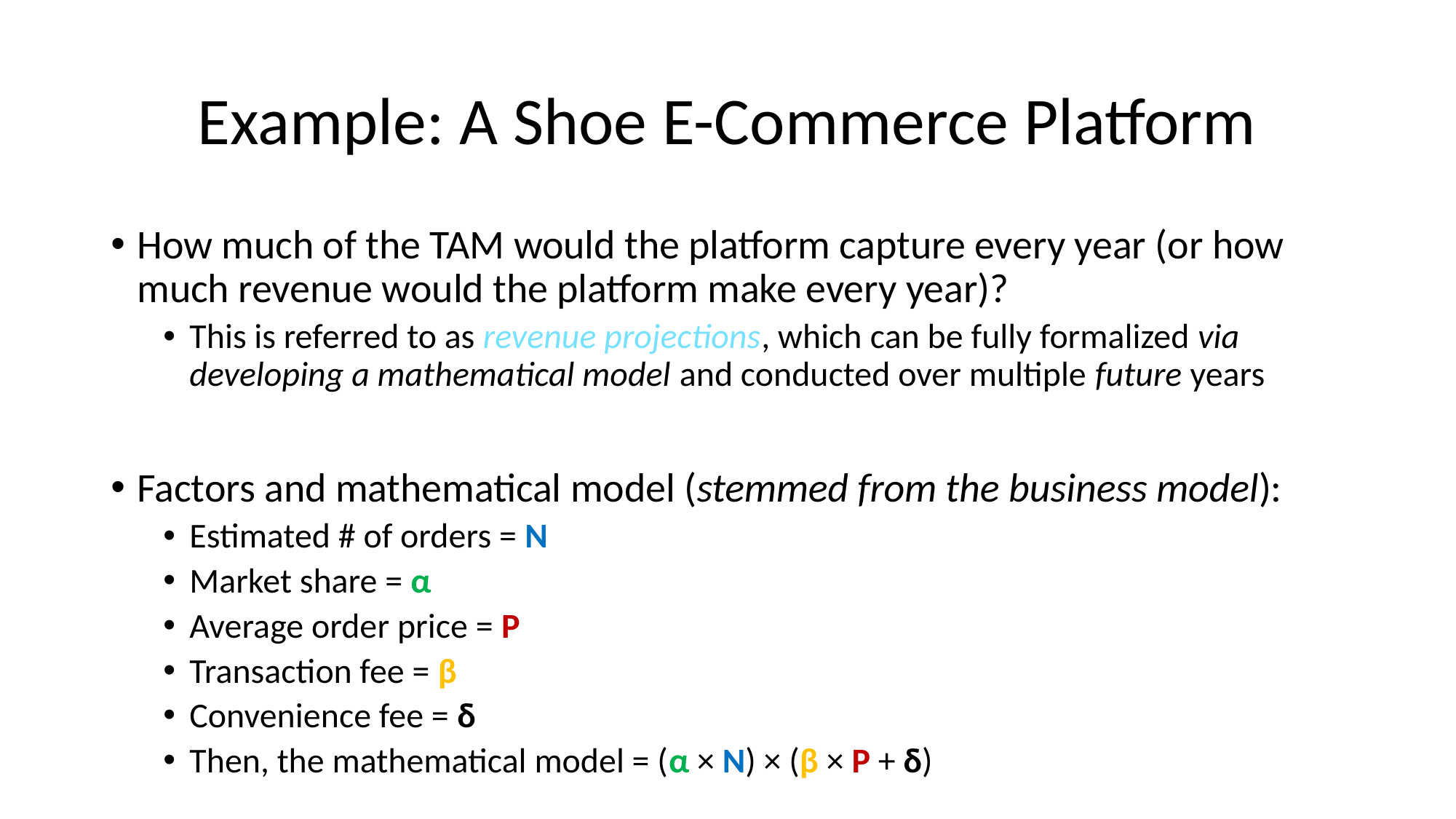

# Example: A Shoe E-Commerce Platform
How much of the TAM would the platform capture every year (or how much revenue would the platform make every year)?
This is referred to as revenue projections, which can be fully formalized via developing a mathematical model and conducted over multiple future years

Factors and mathematical model (stemmed from the business model):
Estimated # of orders = N
Market share = α
Average order price = P
Transaction fee = β
Convenience fee = δ
Then, the mathematical model = (α × N) × (β × P + δ)